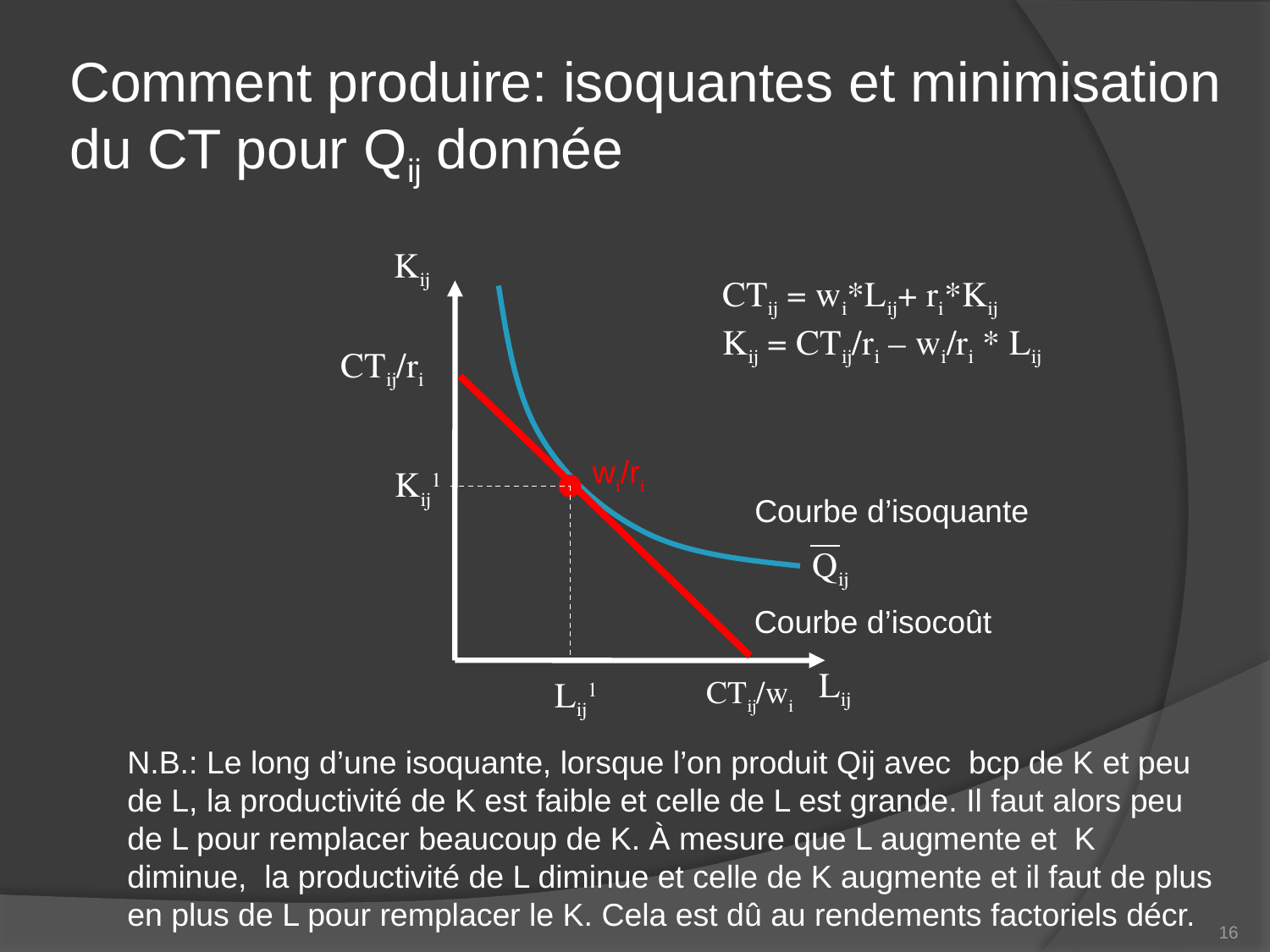

# Comment produire: isoquantes et minimisation du CT pour Qij donnée
Kij
CTij = wi*Lij+ ri*Kij
Kij = CTij/ri – wi/ri * Lij

CTij/ri

wi/ri
Kij1

Courbe d’isoquante
Qij
Courbe d’isocoût
Lij

Lij1
CTij/wi
N.B.: Le long d’une isoquante, lorsque l’on produit Qij avec  bcp de K et peu de L, la productivité de K est faible et celle de L est grande. Il faut alors peu de L pour remplacer beaucoup de K. À mesure que L augmente et  K diminue,  la productivité de L diminue et celle de K augmente et il faut de plus en plus de L pour remplacer le K. Cela est dû au rendements factoriels décr.
16